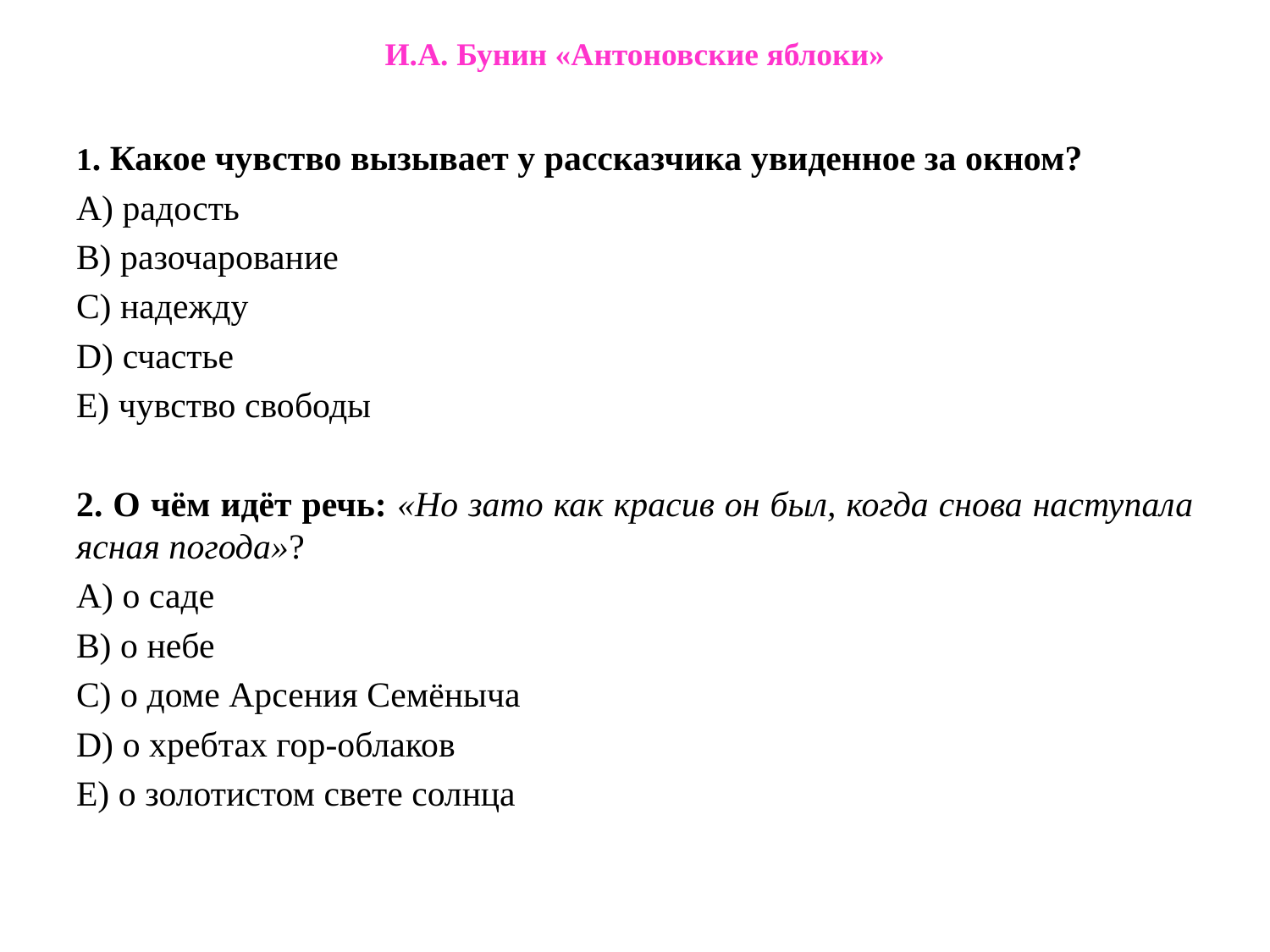

# И.А. Бунин «Антоновские яблоки»
1. Какое чувство вызывает у рассказчика увиденное за окном?
А) радость
В) разочарование
С) надежду
D) счастье
Е) чувство свободы

2. О чём идёт речь: «Но зато как красив он был, когда снова наступала ясная погода»?
А) о саде
В) о небе
С) о доме Арсения Семёныча
D) о хребтах гор-облаков
Е) о золотистом свете солнца